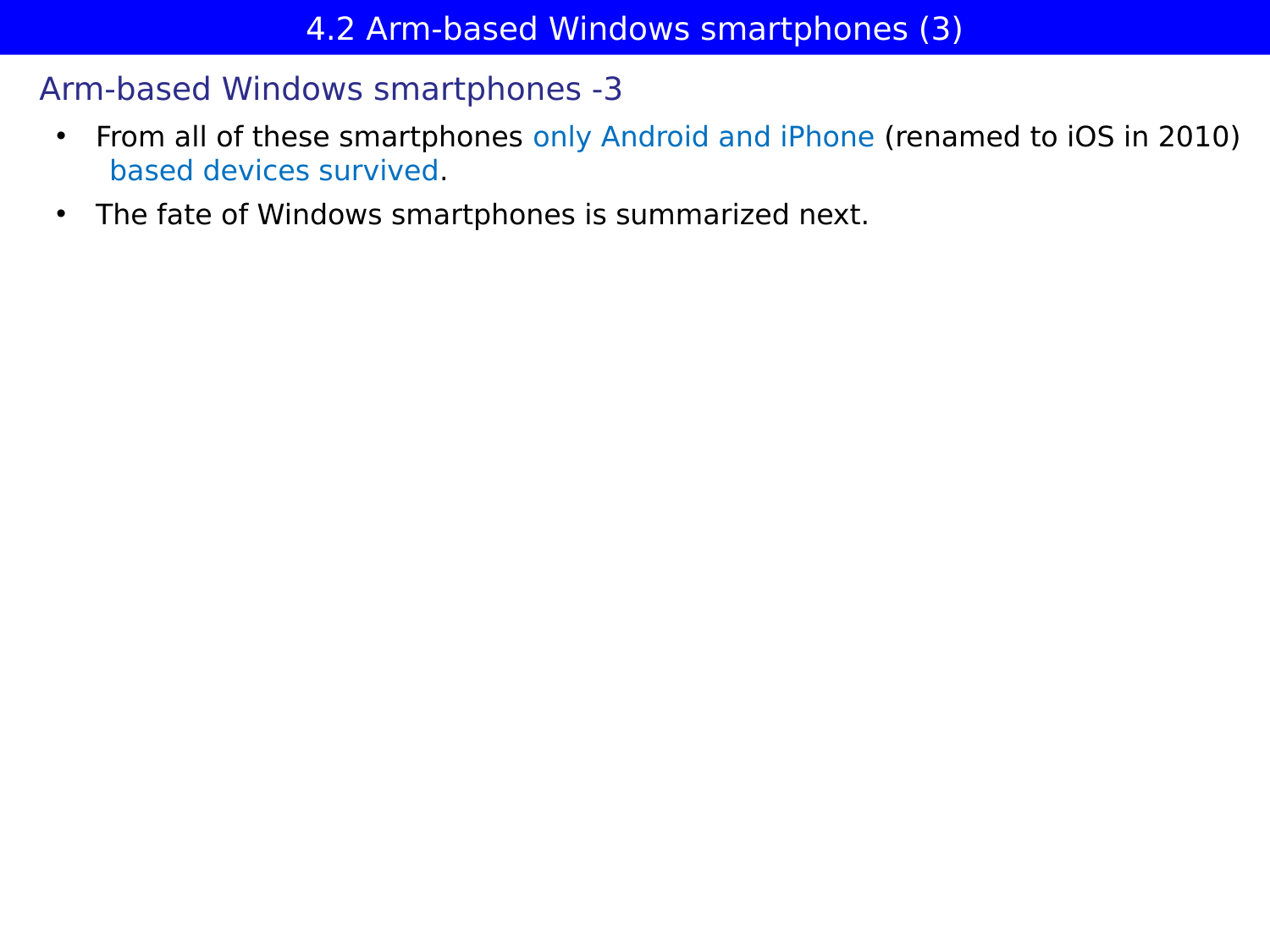

# 4.2 Arm-based Windows smartphones (3)
Arm-based Windows smartphones -3
From all of these smartphones only Android and iPhone (renamed to iOS in 2010)
      based devices survived.
The fate of Windows smartphones is summarized next.